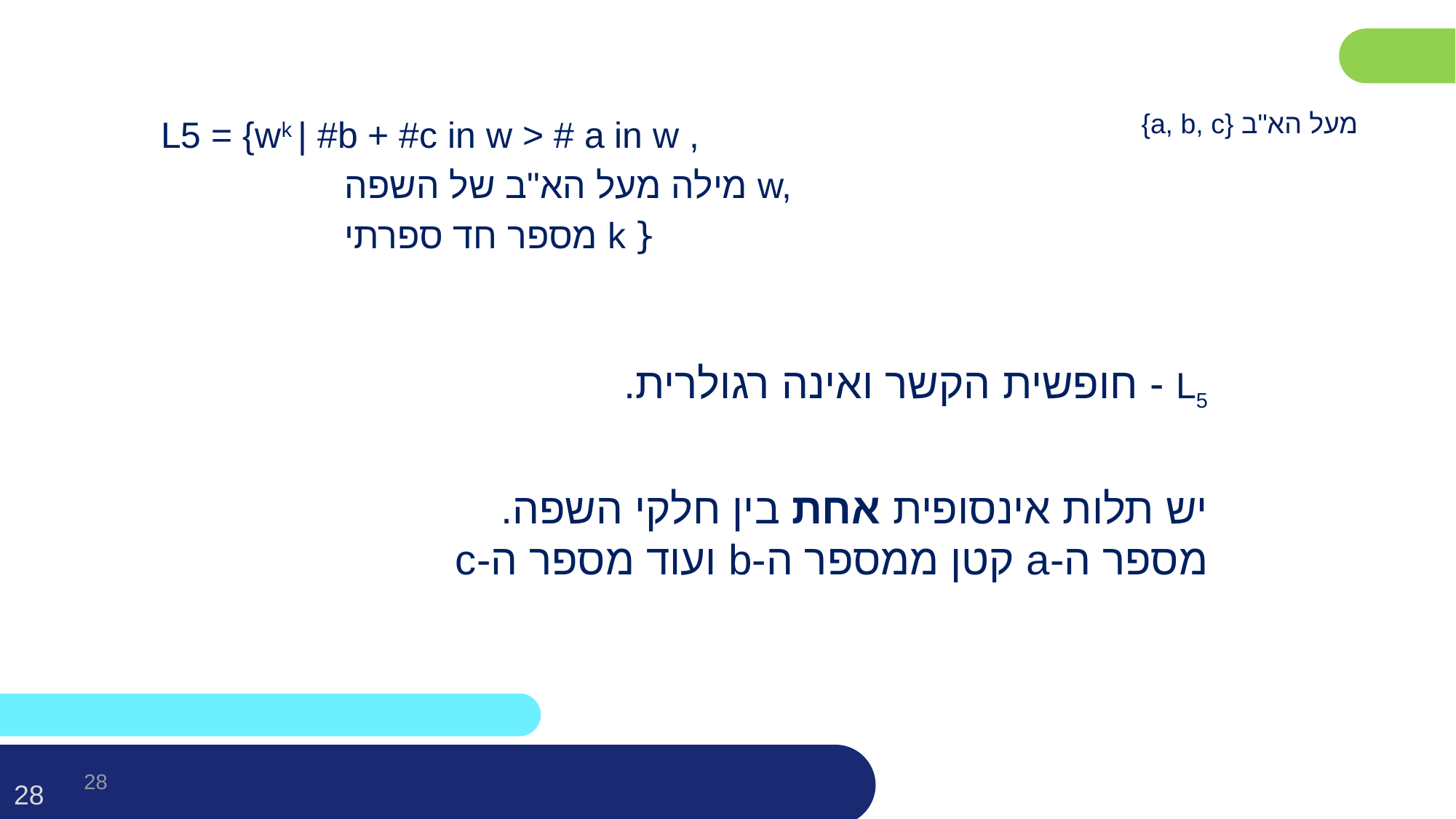

L5 = {wk | #b + #c in w > # a in w ,
                  מילה מעל הא"ב של השפה w,
                  מספר חד ספרתי k }

|  |  |  |
| --- | --- | --- |
מעל הא"ב {a, b, c}
L5 - חופשית הקשר ואינה רגולרית.

יש תלות אינסופית אחת בין חלקי השפה.
מספר ה-a קטן ממספר ה-b ועוד מספר ה-c
28